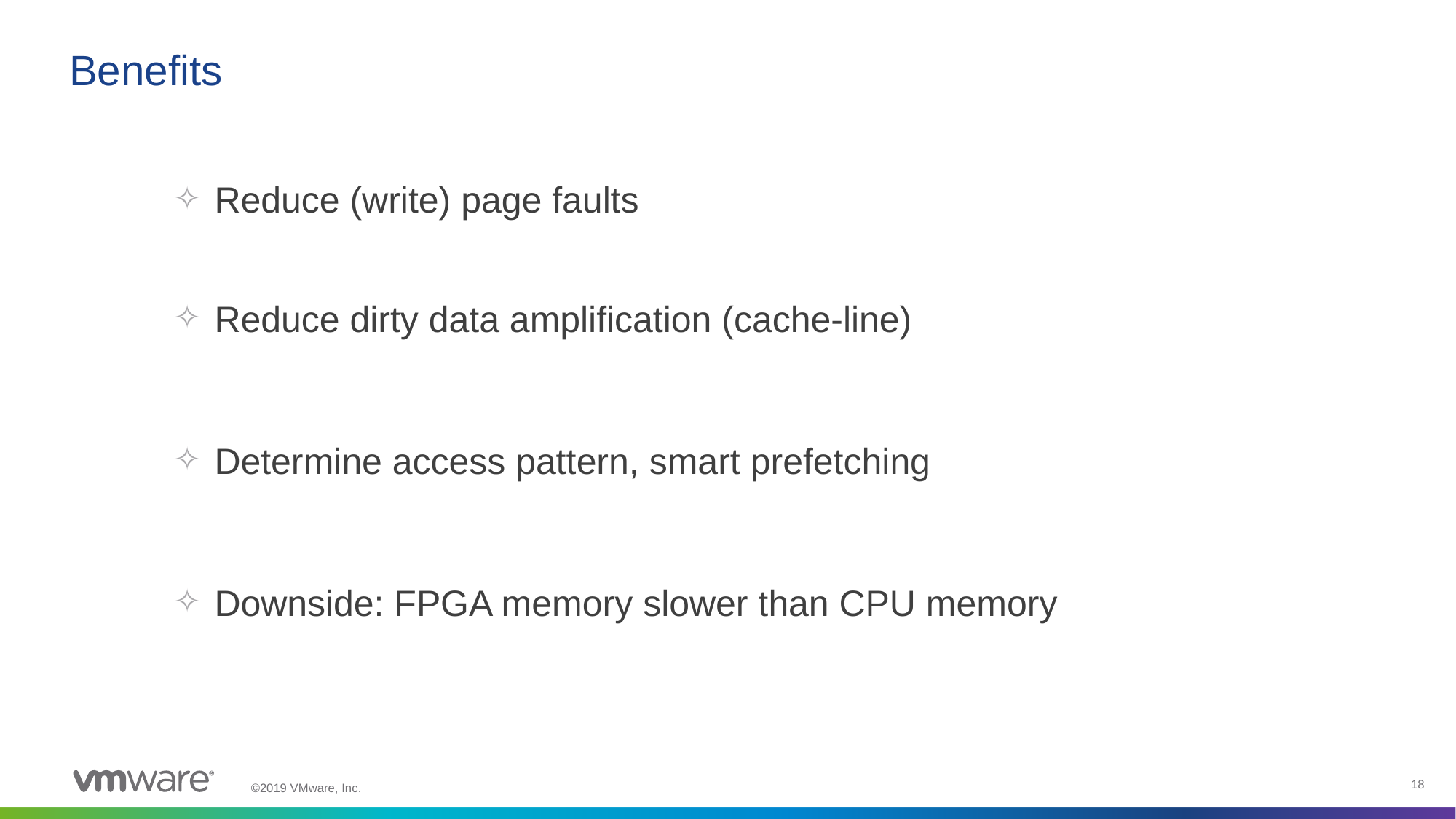

# Benefits
Reduce (write) page faults

Reduce dirty data amplification (cache-line)

Determine access pattern, smart prefetching

Downside: FPGA memory slower than CPU memory